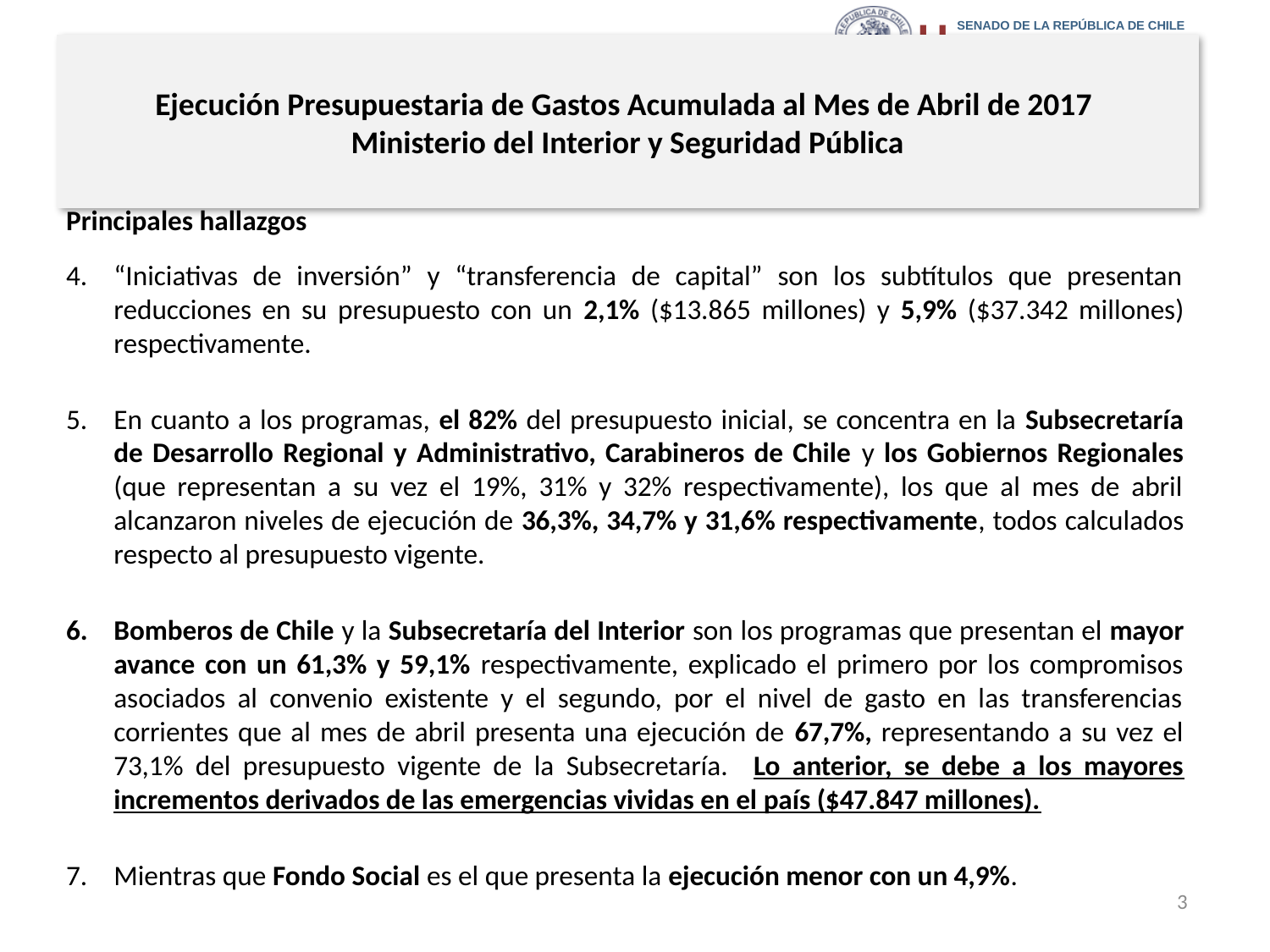

# Ejecución Presupuestaria de Gastos Acumulada al Mes de Abril de 2017 Ministerio del Interior y Seguridad Pública
Principales hallazgos
“Iniciativas de inversión” y “transferencia de capital” son los subtítulos que presentan reducciones en su presupuesto con un 2,1% ($13.865 millones) y 5,9% ($37.342 millones) respectivamente.
En cuanto a los programas, el 82% del presupuesto inicial, se concentra en la Subsecretaría de Desarrollo Regional y Administrativo, Carabineros de Chile y los Gobiernos Regionales (que representan a su vez el 19%, 31% y 32% respectivamente), los que al mes de abril alcanzaron niveles de ejecución de 36,3%, 34,7% y 31,6% respectivamente, todos calculados respecto al presupuesto vigente.
Bomberos de Chile y la Subsecretaría del Interior son los programas que presentan el mayor avance con un 61,3% y 59,1% respectivamente, explicado el primero por los compromisos asociados al convenio existente y el segundo, por el nivel de gasto en las transferencias corrientes que al mes de abril presenta una ejecución de 67,7%, representando a su vez el 73,1% del presupuesto vigente de la Subsecretaría.  Lo anterior, se debe a los mayores incrementos derivados de las emergencias vividas en el país ($47.847 millones).
Mientras que Fondo Social es el que presenta la ejecución menor con un 4,9%.
3